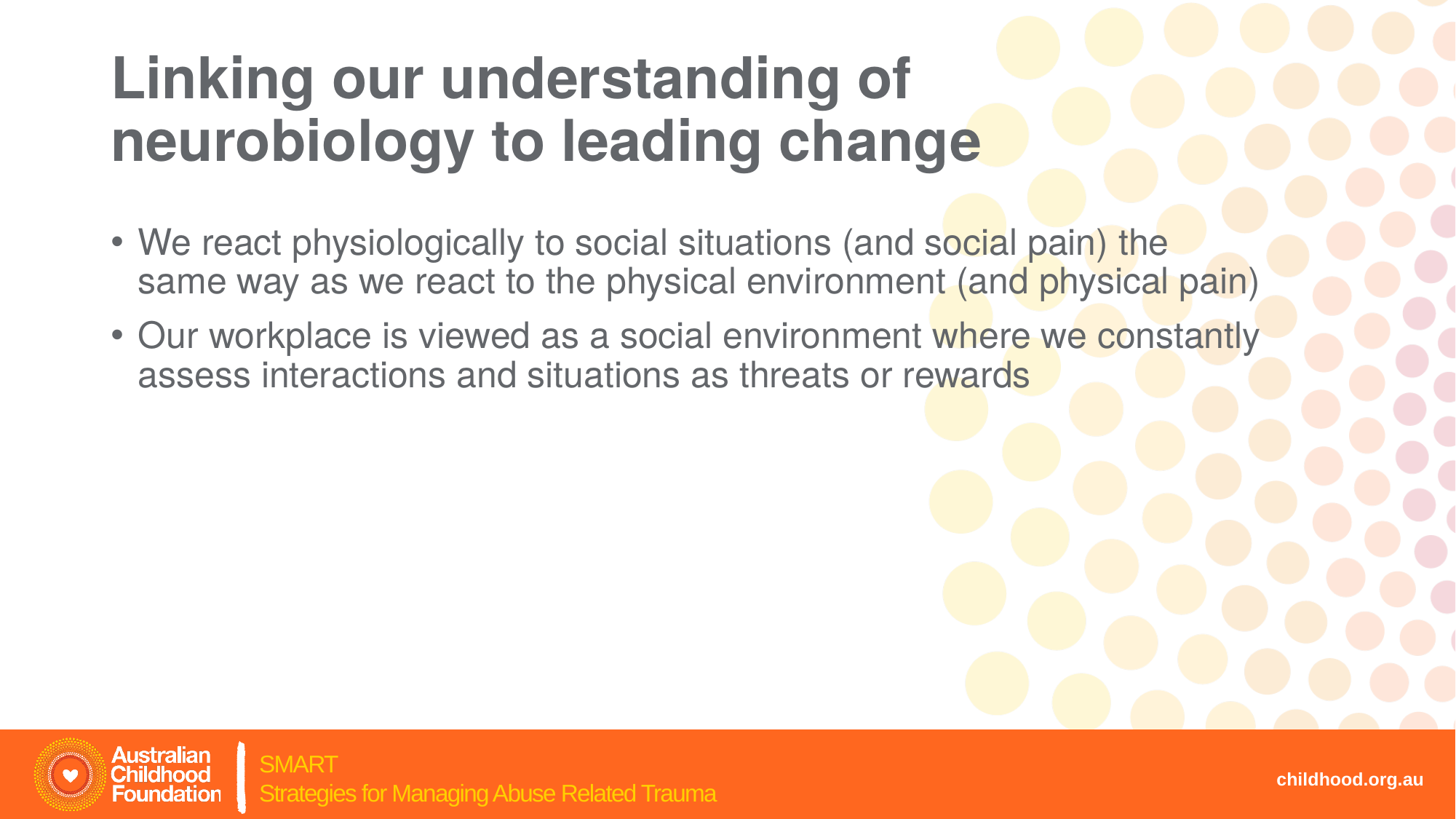

# Linking our understanding of neurobiology to leading change
We react physiologically to social situations (and social pain) the same way as we react to the physical environment (and physical pain)
Our workplace is viewed as a social environment where we constantly assess interactions and situations as threats or rewards

childhood.org.au